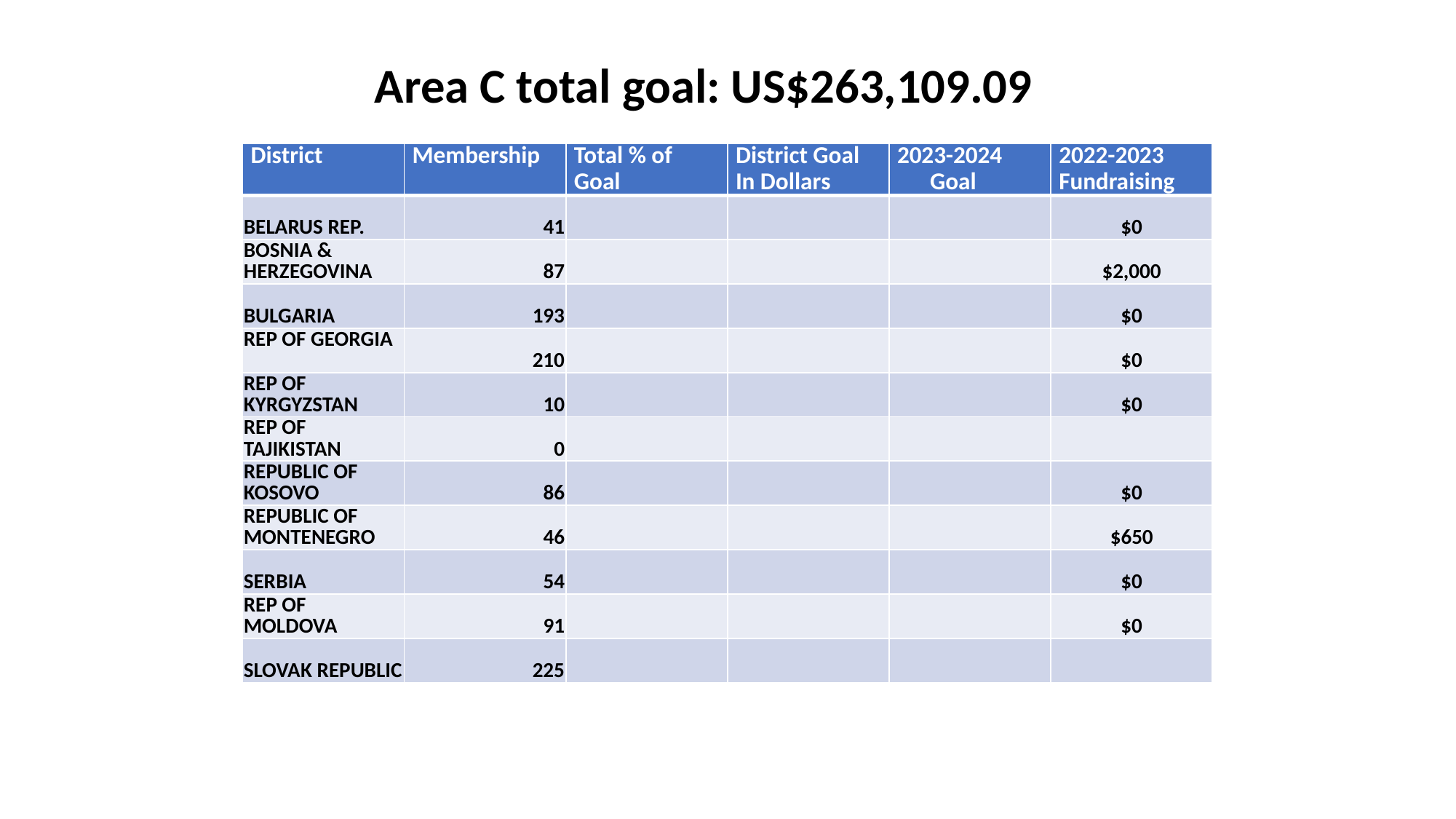

Area C total goal: US$263,109.09
| District | Membership | Total % of Goal | District Goal In Dollars | 2023-2024 Goal | 2022-2023 Fundraising |
| --- | --- | --- | --- | --- | --- |
| BELARUS REP. | 41 |  |  |  | $0 |
| BOSNIA & HERZEGOVINA | 87 |  |  |  | $2,000 |
| BULGARIA | 193 |  |  |  | $0 |
| REP OF GEORGIA | 210 |  |  |  | $0 |
| REP OF KYRGYZSTAN | 10 |  |  |  | $0 |
| REP OF TAJIKISTAN | 0 |  |  |  |  |
| REPUBLIC OF KOSOVO | 86 |  |  |  | $0 |
| REPUBLIC OF MONTENEGRO | 46 |  |  |  | $650 |
| SERBIA | 54 |  |  |  | $0 |
| REP OF MOLDOVA | 91 |  |  |  | $0 |
| SLOVAK REPUBLIC | 225 |  |  |  |  |